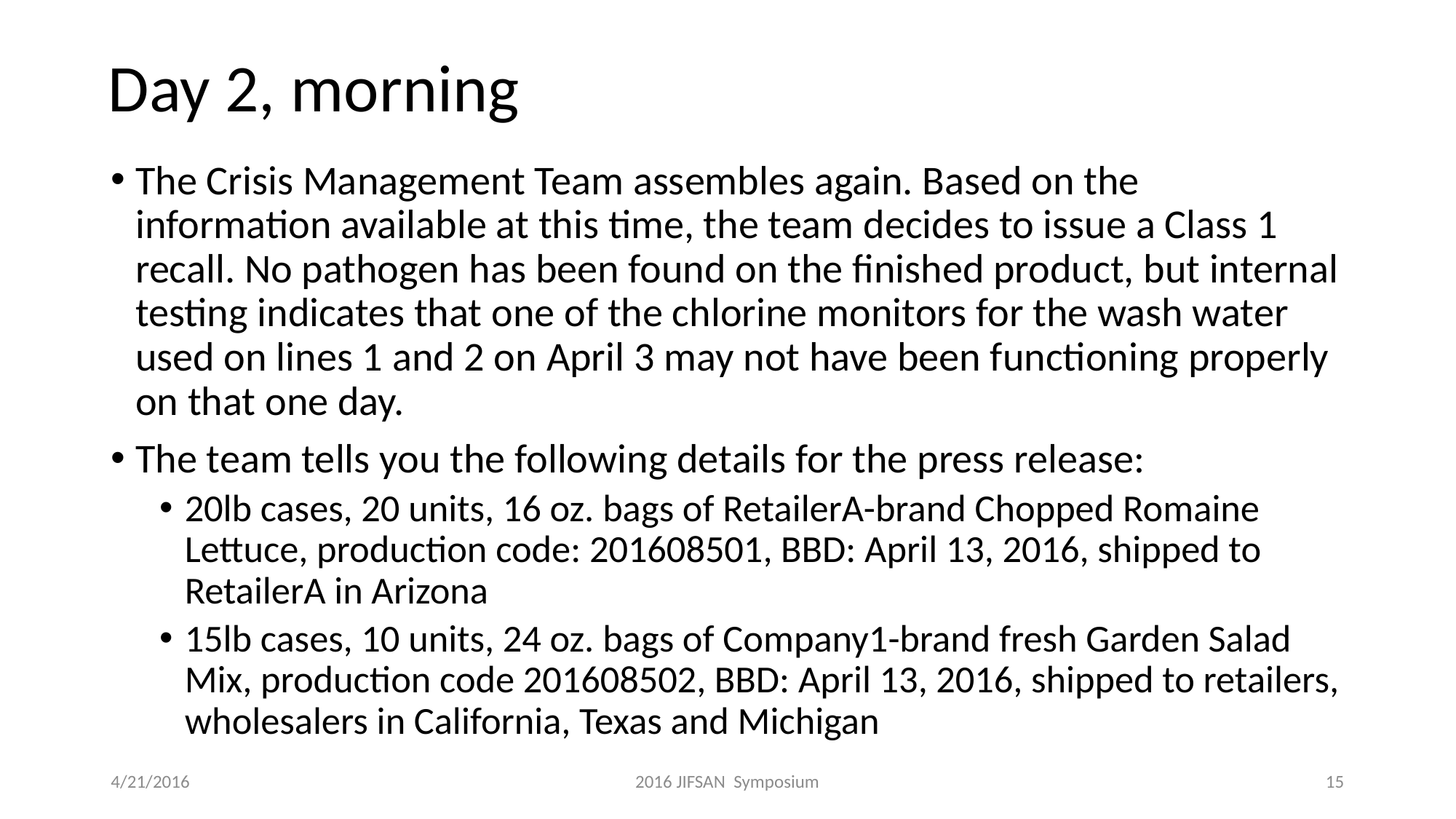

# Day 2, morning
The Crisis Management Team assembles again. Based on the information available at this time, the team decides to issue a Class 1 recall. No pathogen has been found on the finished product, but internal testing indicates that one of the chlorine monitors for the wash water used on lines 1 and 2 on April 3 may not have been functioning properly on that one day.
The team tells you the following details for the press release:
20lb cases, 20 units, 16 oz. bags of RetailerA-brand Chopped Romaine Lettuce, production code: 201608501, BBD: April 13, 2016, shipped to RetailerA in Arizona
15lb cases, 10 units, 24 oz. bags of Company1-brand fresh Garden Salad Mix, production code 201608502, BBD: April 13, 2016, shipped to retailers, wholesalers in California, Texas and Michigan
4/21/2016
2016 JIFSAN  Symposium
15